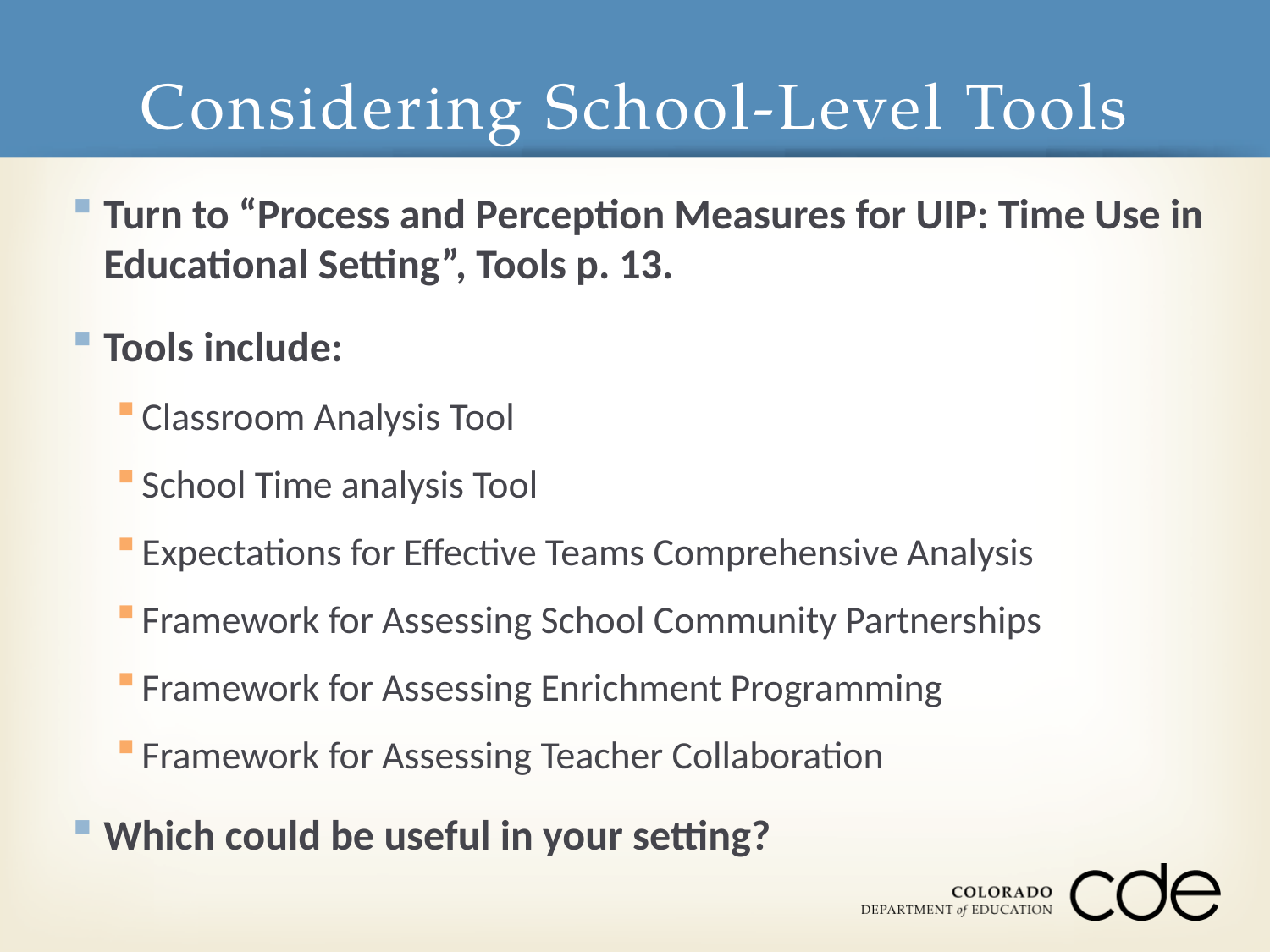

# Considering School-Level Tools
Turn to “Process and Perception Measures for UIP: Time Use in Educational Setting”, Tools p. 13.
Tools include:
Classroom Analysis Tool
School Time analysis Tool
Expectations for Effective Teams Comprehensive Analysis
Framework for Assessing School Community Partnerships
Framework for Assessing Enrichment Programming
Framework for Assessing Teacher Collaboration
Which could be useful in your setting?